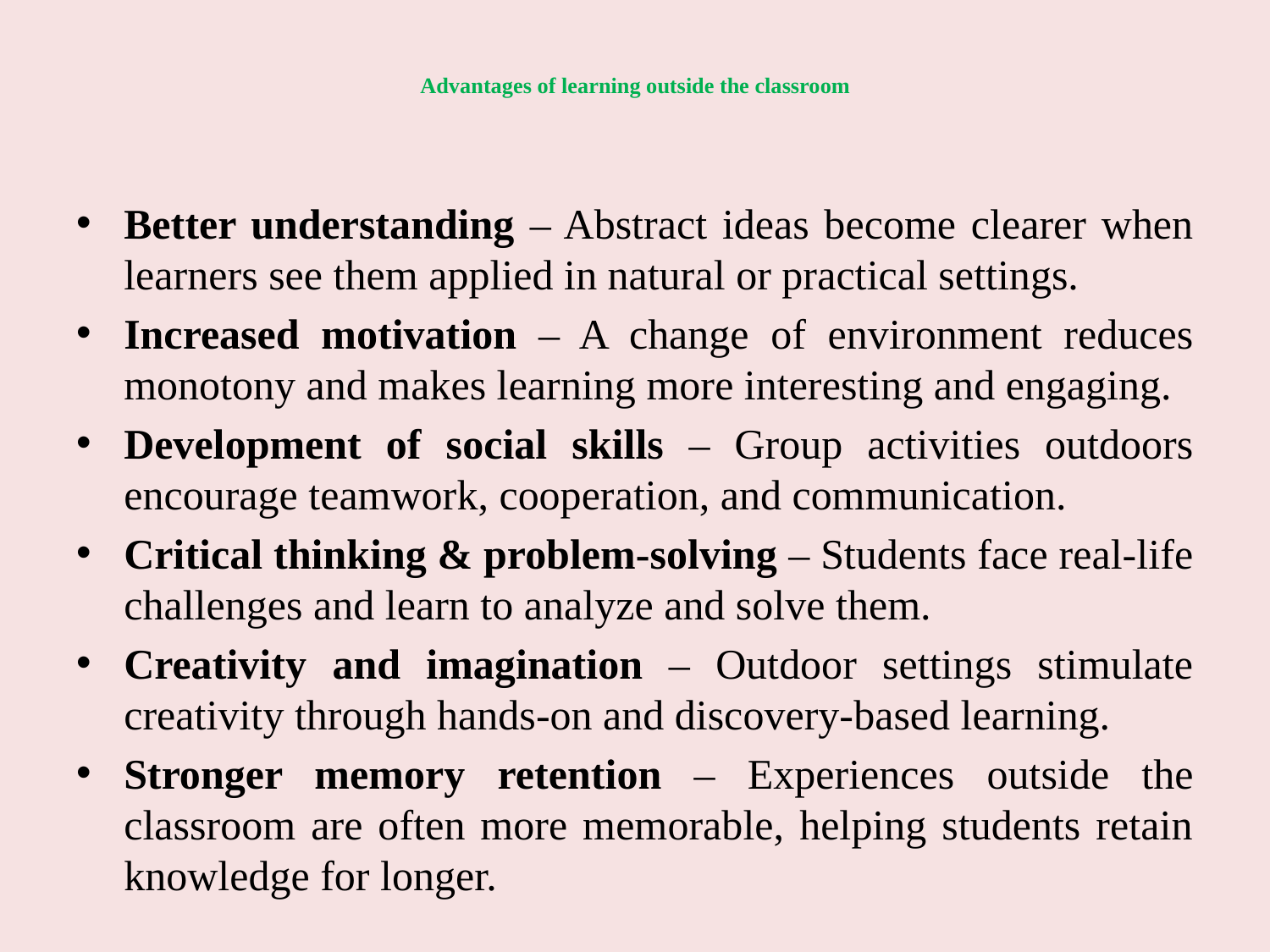

# Advantages of learning outside the classroom
Better understanding – Abstract ideas become clearer when learners see them applied in natural or practical settings.
Increased motivation – A change of environment reduces monotony and makes learning more interesting and engaging.
Development of social skills – Group activities outdoors encourage teamwork, cooperation, and communication.
Critical thinking & problem-solving – Students face real-life challenges and learn to analyze and solve them.
Creativity and imagination – Outdoor settings stimulate creativity through hands-on and discovery-based learning.
Stronger memory retention – Experiences outside the classroom are often more memorable, helping students retain knowledge for longer.